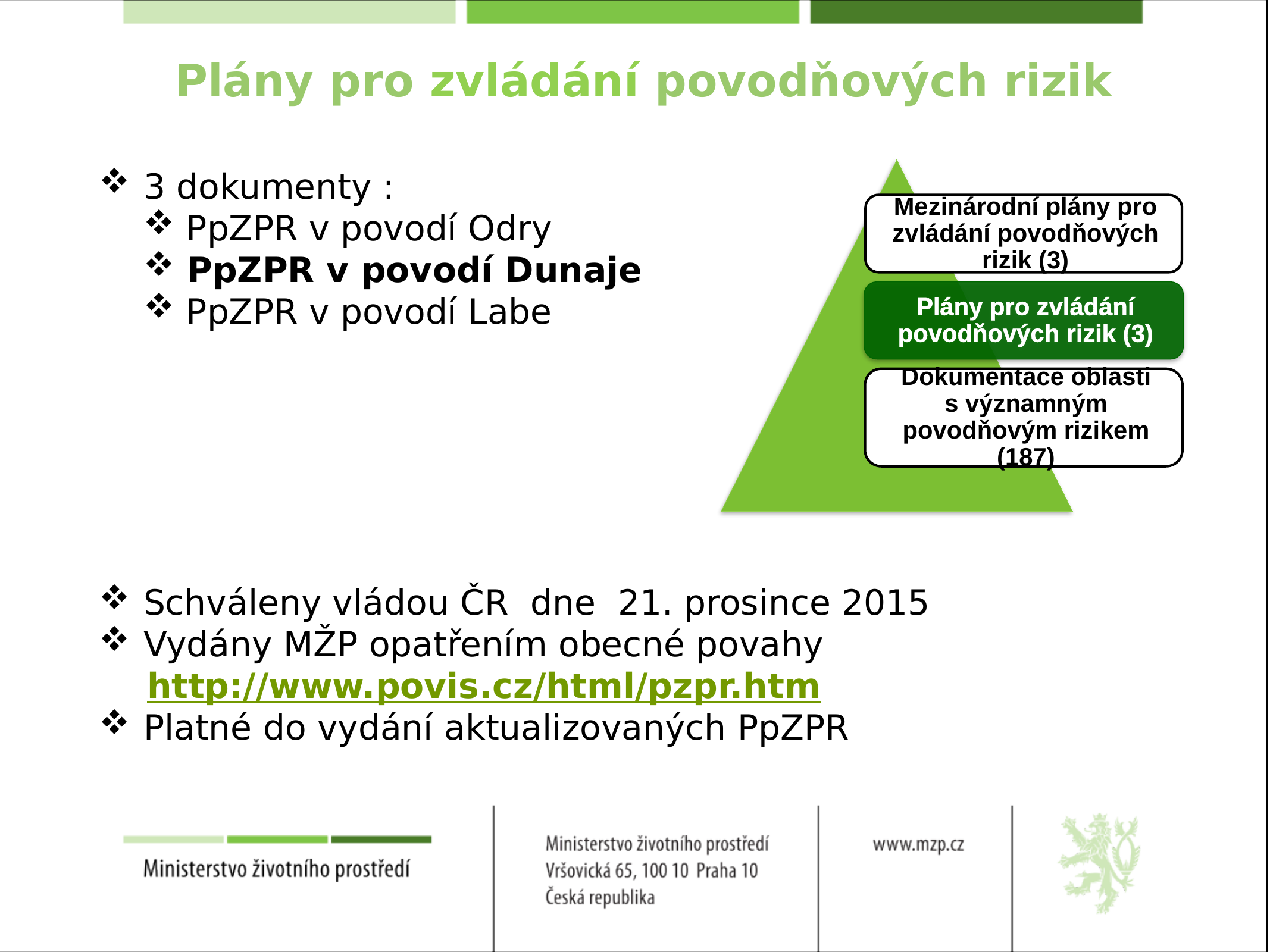

# Plány pro zvládání povodňových rizik
3 dokumenty :
 PpZPR v povodí Odry
 PpZPR v povodí Dunaje
 PpZPR v povodí Labe

Schváleny vládou ČR  dne  21. prosince 2015
Vydány MŽP opatřením obecné povahy
    http://www.povis.cz/html/pzpr.htm
Platné do vydání aktualizovaných PpZPR
Mezinárodní plány pro zvládání povodňových rizik (3)
Plány pro zvládání povodňových rizik (3)
Dokumentace oblasti s významným povodňovým rizikem (187)